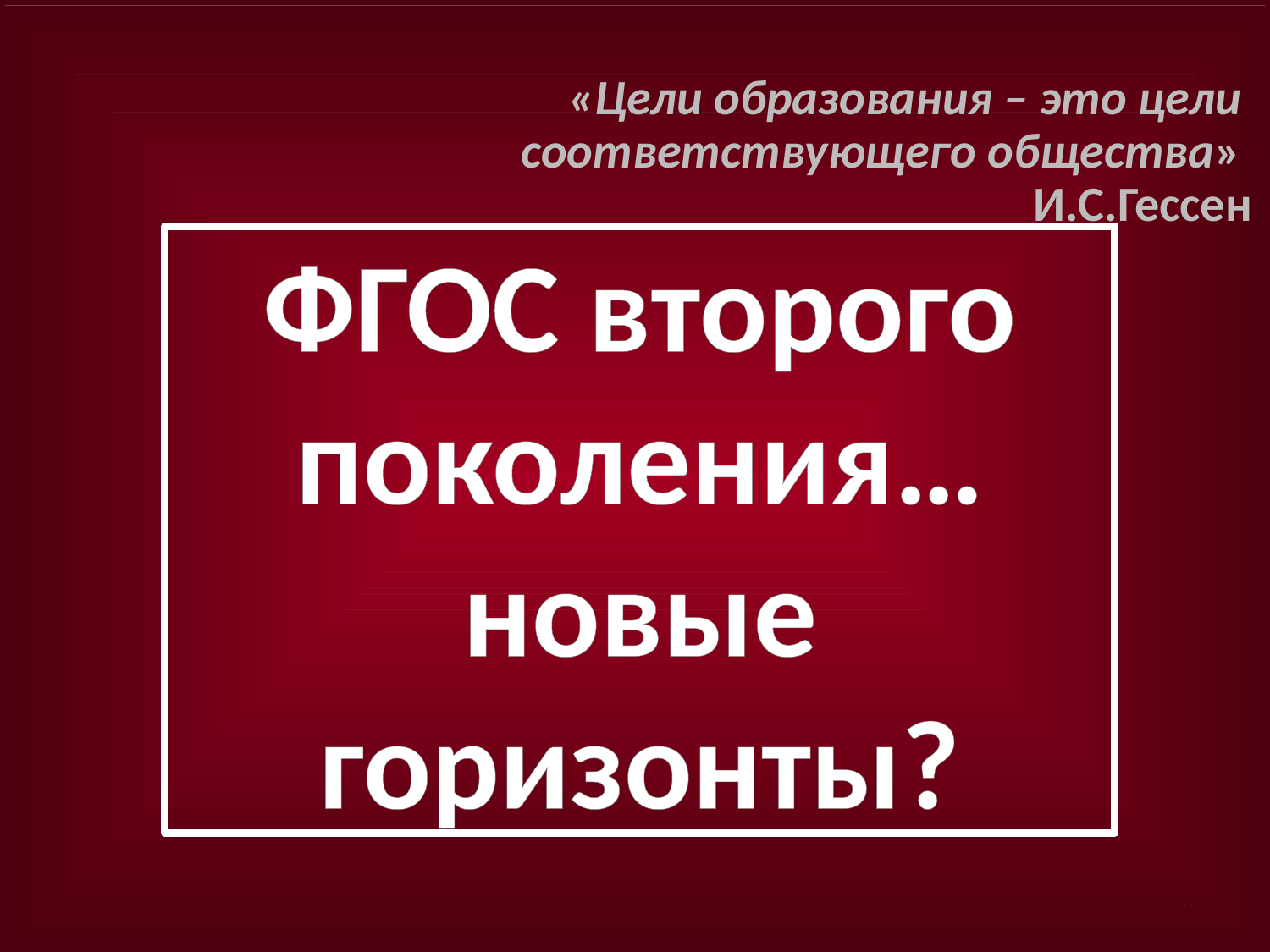

«Цели образования – это цели
соответствующего общества»
И.С.Гессен
ФГОС второго поколения… новые горизонты?
2